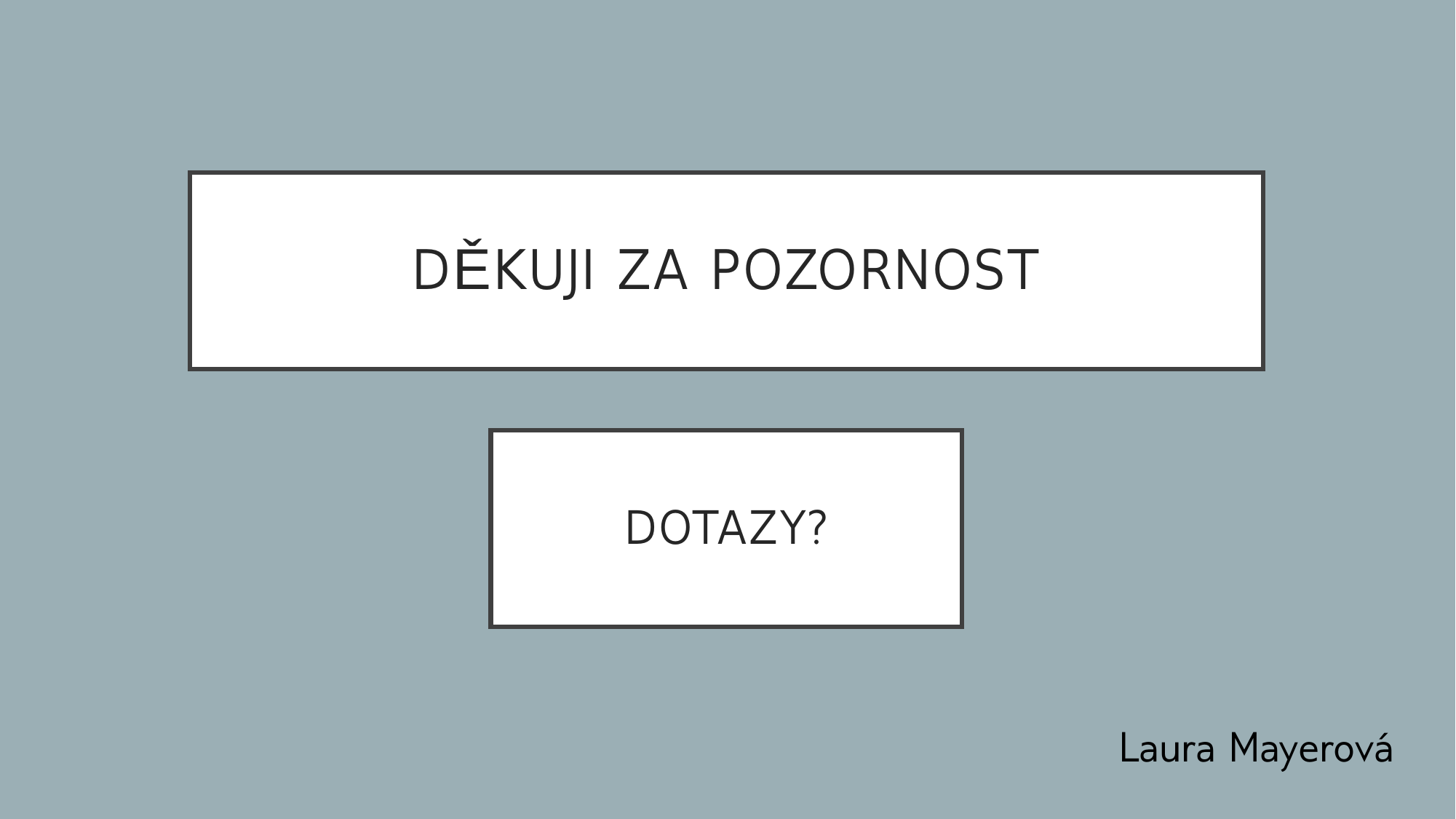

# Děkuji za pozornost
DOTAZY?
Laura Mayerová